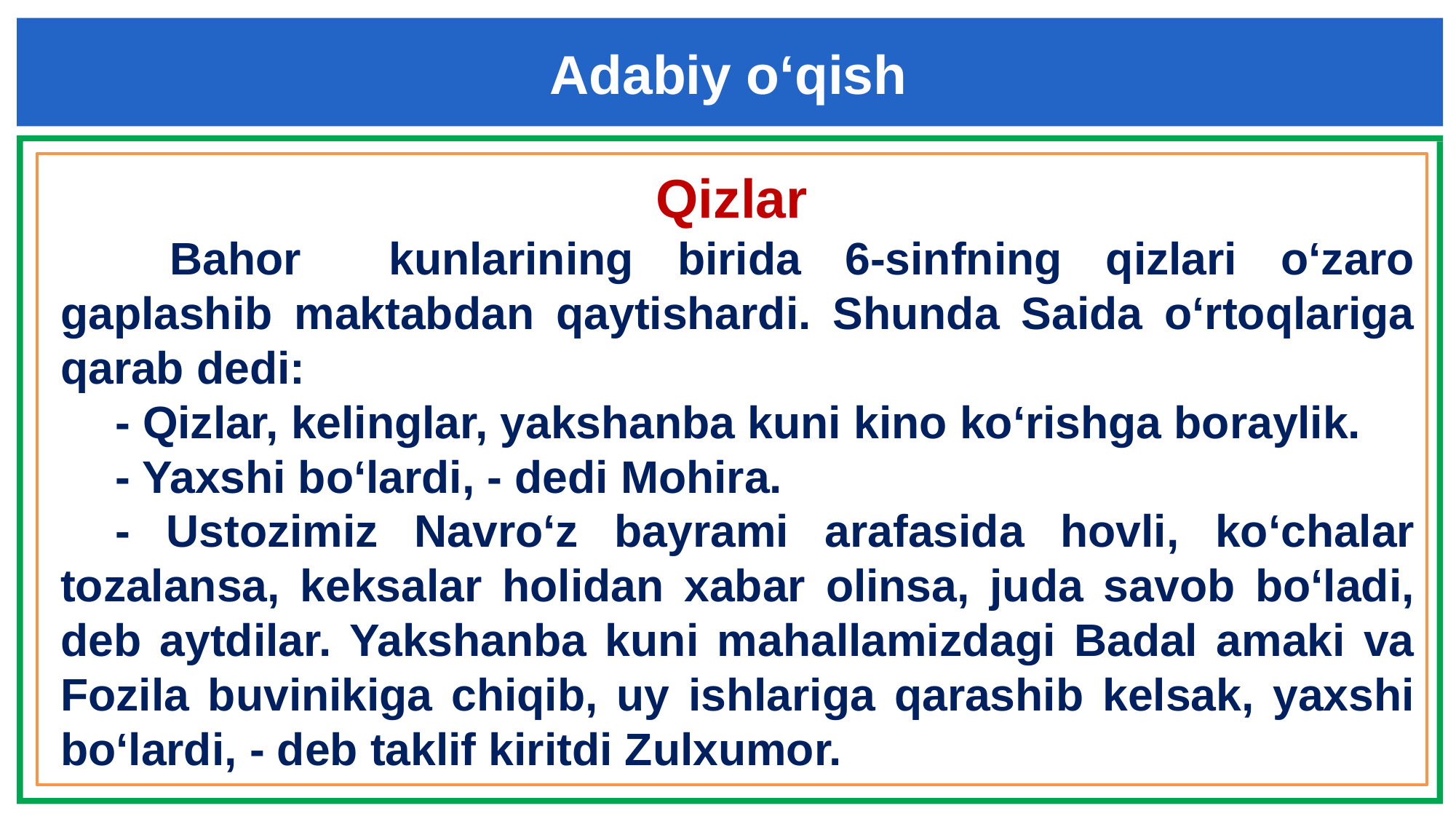

Adabiy o‘qish
Qizlar
	Bahor  kunlarining birida 6-sinfning qizlari o‘zaro gaplashib maktabdan qaytishardi. Shunda Saida o‘rtoqlariga qarab dedi:
- Qizlar, kelinglar, yakshanba kuni kino ko‘rishga boraylik.
- Yaxshi bo‘lardi, - dedi Mohira.
- Ustozimiz Navro‘z bayrami arafasida hovli, ko‘chalar tozalansa, keksalar holidan xabar olinsa, juda savob bo‘ladi, deb aytdilar. Yakshanba kuni mahallamizdagi Badal amaki va Fozila buvinikiga chiqib, uy ishlariga qarashib kelsak, yaxshi bo‘lardi, - deb taklif kiritdi Zulxumor.